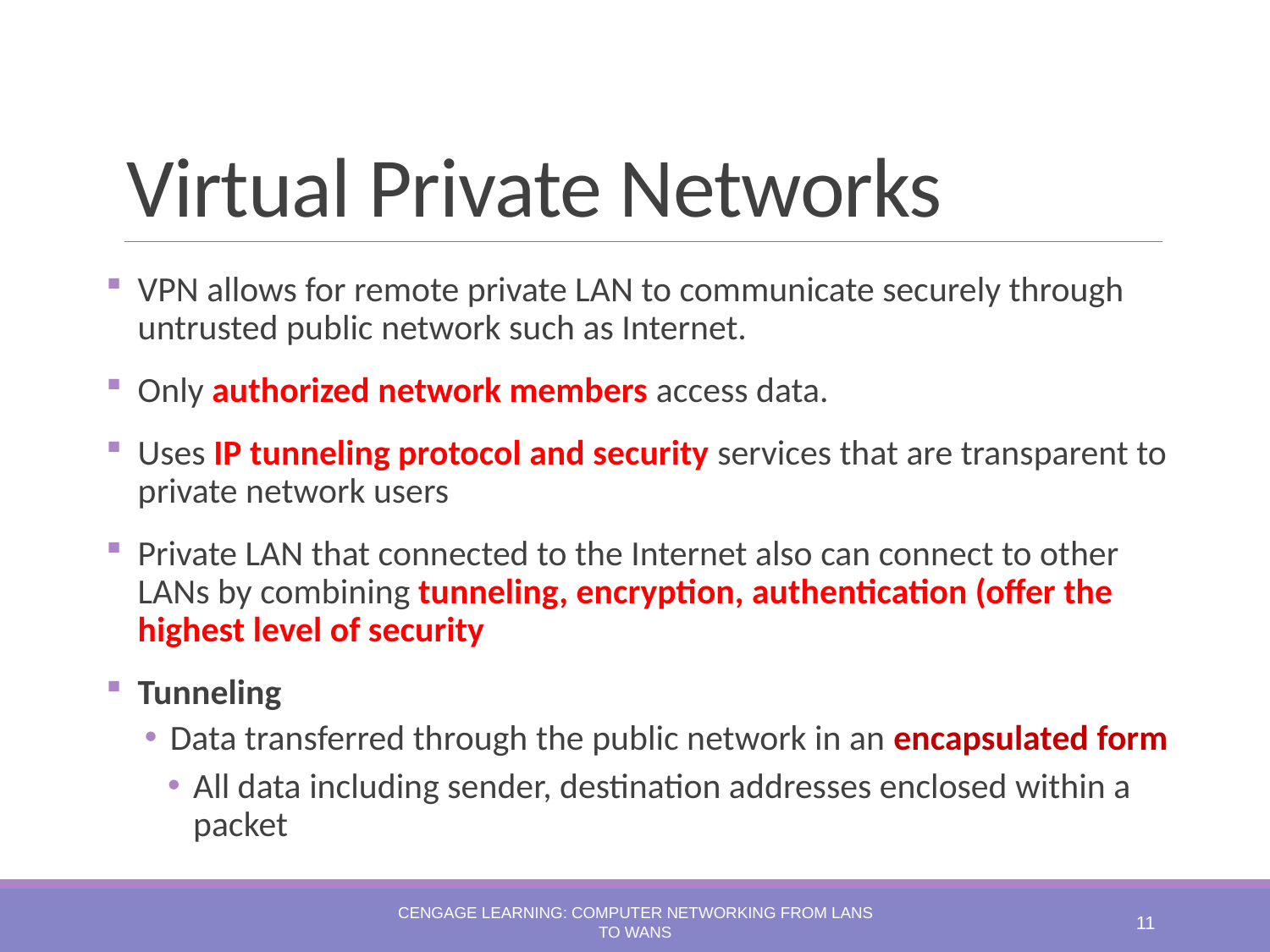

# Virtual Private Networks
VPN allows for remote private LAN to communicate securely through untrusted public network such as Internet.
Only authorized network members access data.
Uses IP tunneling protocol and security services that are transparent to private network users
Private LAN that connected to the Internet also can connect to other LANs by combining tunneling, encryption, authentication (offer the highest level of security
Tunneling
Data transferred through the public network in an encapsulated form
All data including sender, destination addresses enclosed within a packet
Cengage Learning: Computer Networking from LANs to WANs
11